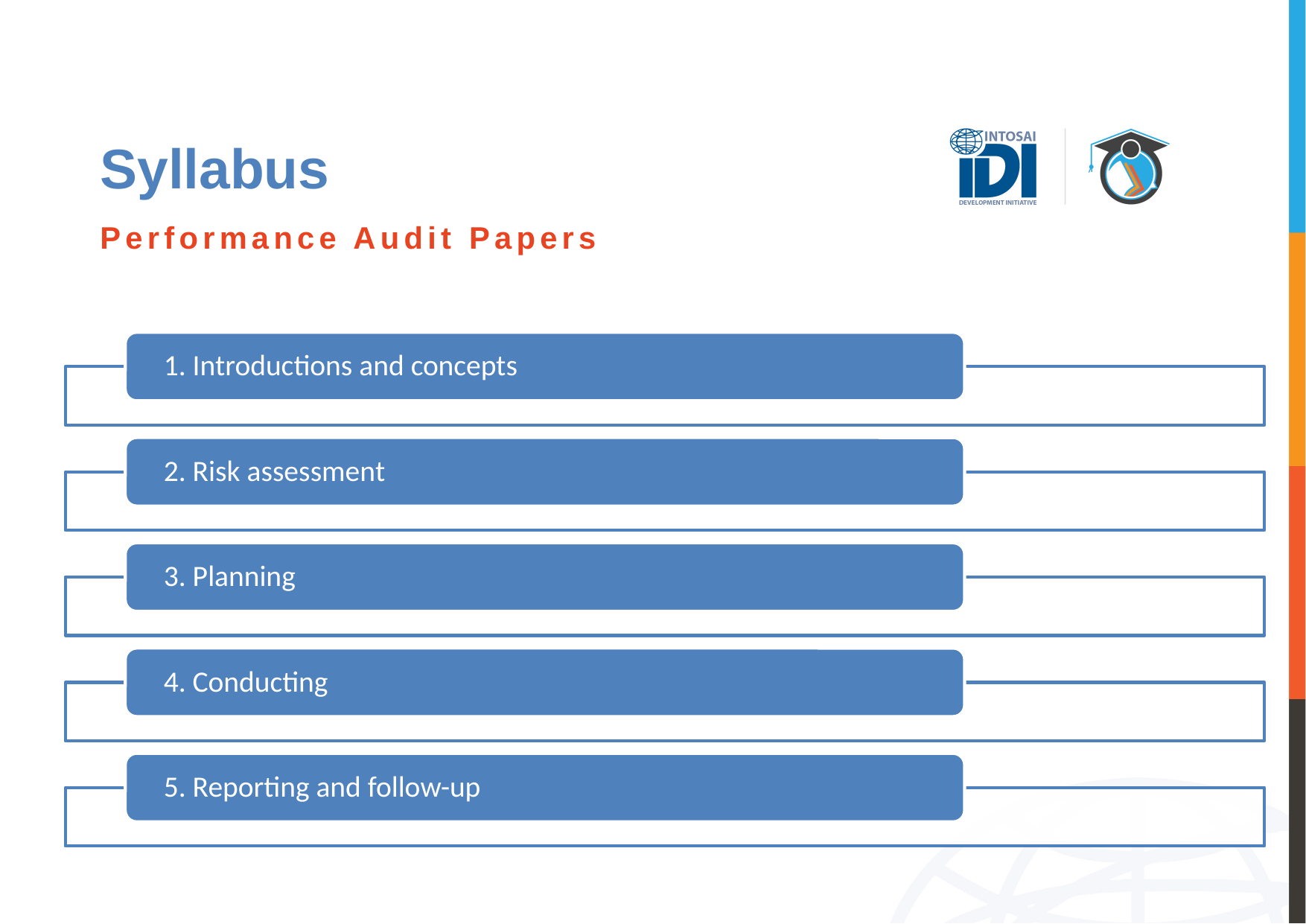

# Syllabus
Performance Audit Papers
1. Introductions and concepts
2. Risk assessment
3. Planning
4. Conducting
5. Reporting and follow-up